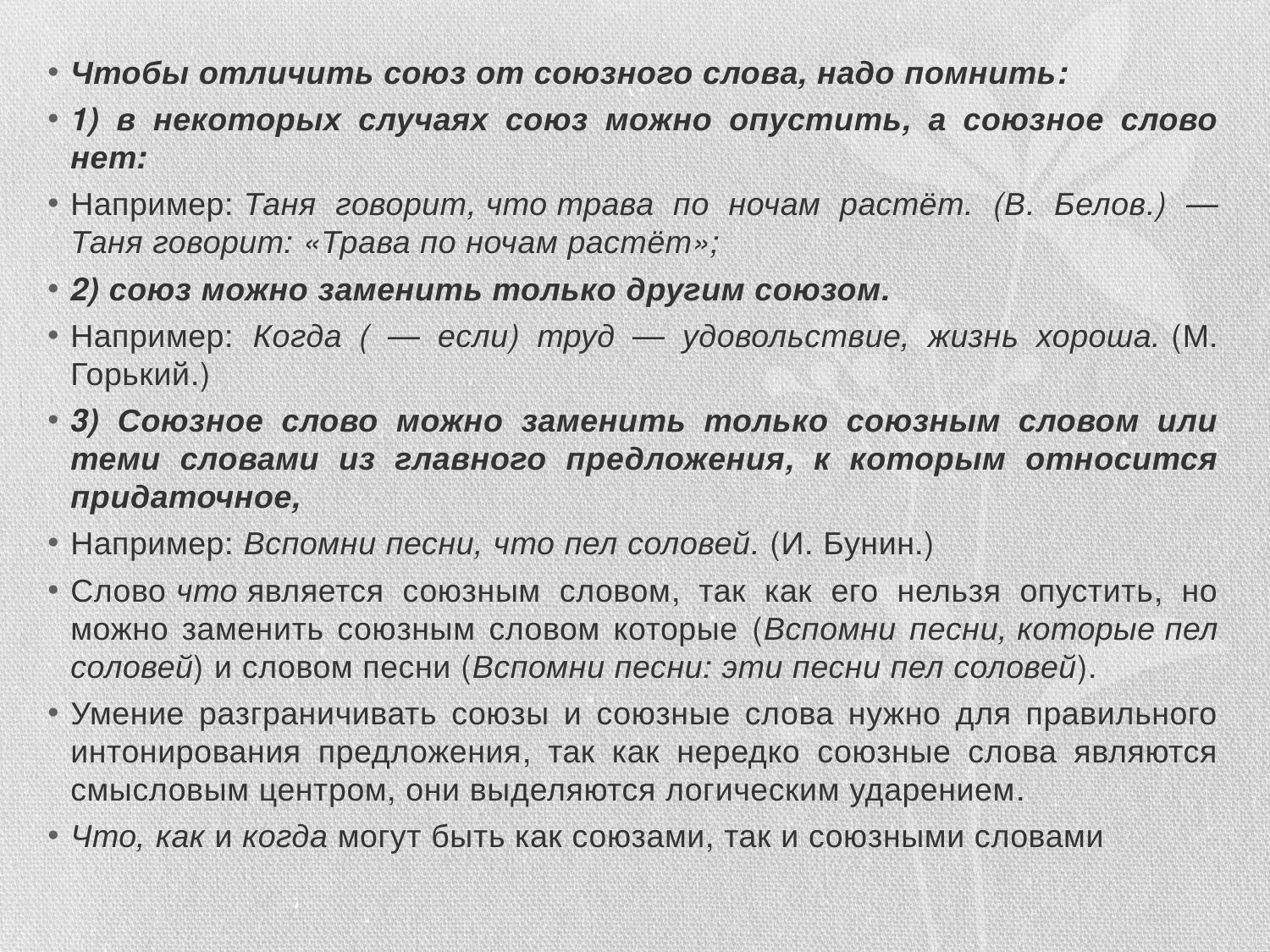

Чтобы отличить союз от союзного слова, надо помнить:
1) в некоторых случаях союз можно опустить, а союзное слово нет:
Например: Таня говорит, что трава по ночам растёт. (В. Белов.) — Таня говорит: «Трава по ночам растёт»;
2) союз можно заменить только другим союзом.
Например:  Когда ( — если) труд — удовольствие, жизнь хороша. (М. Горький.)
3) Союзное слово можно заменить только союзным словом или теми словами из главного предложения, к которым относится придаточное,
Например: Вспомни песни, что пел соловей. (И. Бунин.)
Слово что является союзным словом, так как его нельзя опустить, но можно заменить союзным словом которые (Вспомни песни, которые пел соловей) и словом песни (Вспомни песни: эти песни пел соловей).
Умение разграничивать союзы и союзные слова нужно для правильного интонирования предложения, так как нередко союзные слова являются смысловым центром, они выделяются логическим ударением.
Что, как и когда могут быть как союзами, так и союзными словами